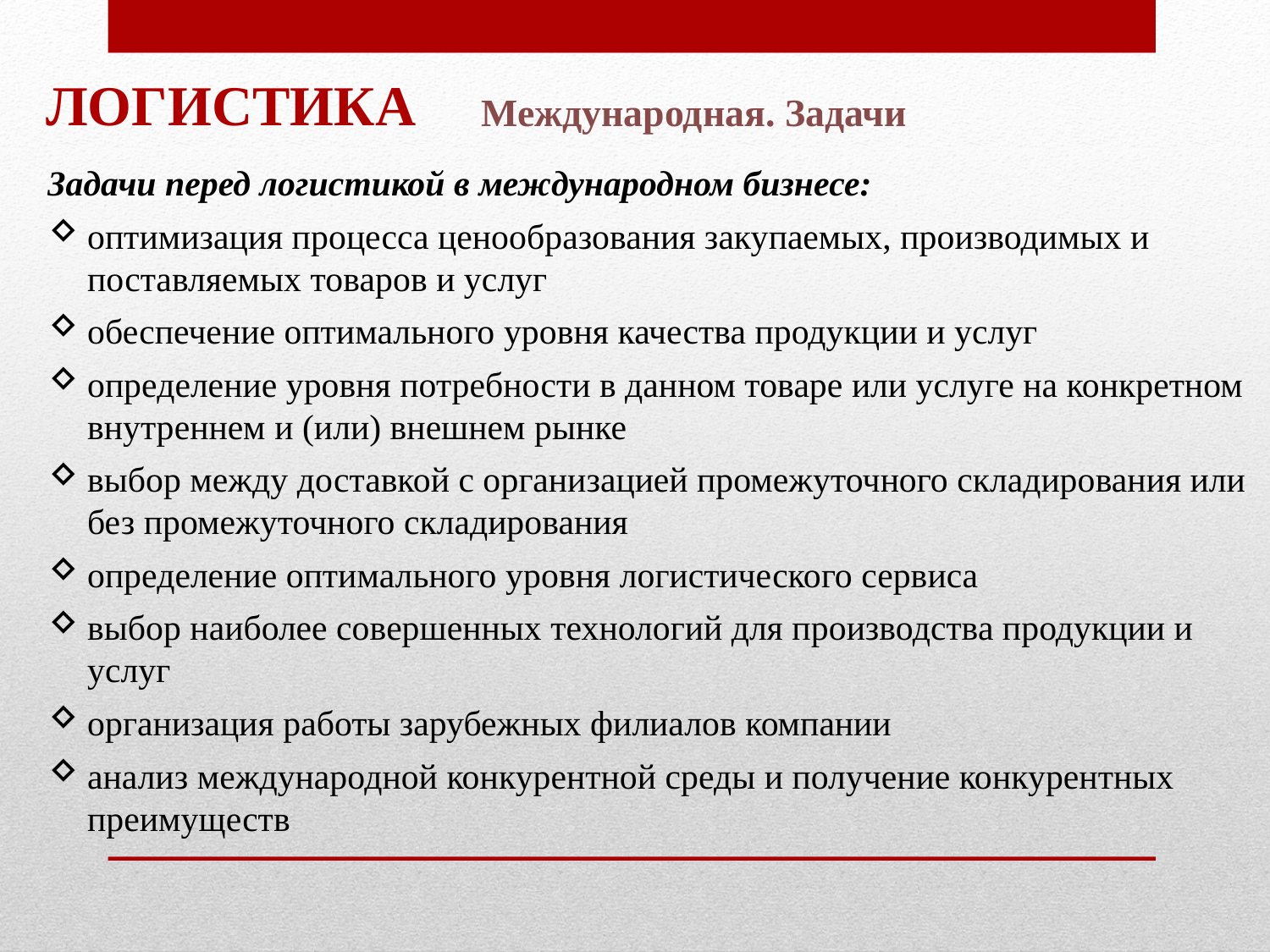

Логистика
Международная. Задачи
Задачи перед логистикой в международном бизнесе:
оптимизация процесса ценообразования закупаемых, производимых и поставляемых товаров и услуг
обеспечение оптимального уровня качества продукции и услуг
определение уровня потребности в данном товаре или услуге на конкретном внутреннем и (или) внешнем рынке
выбор между доставкой с организацией промежуточного складирования или без промежуточного складирования
определение оптимального уровня логистического сервиса
выбор наиболее совершенных технологий для производства продукции и услуг
организация работы зарубежных филиалов компании
анализ международной конкурентной среды и получение конкурентных преимуществ